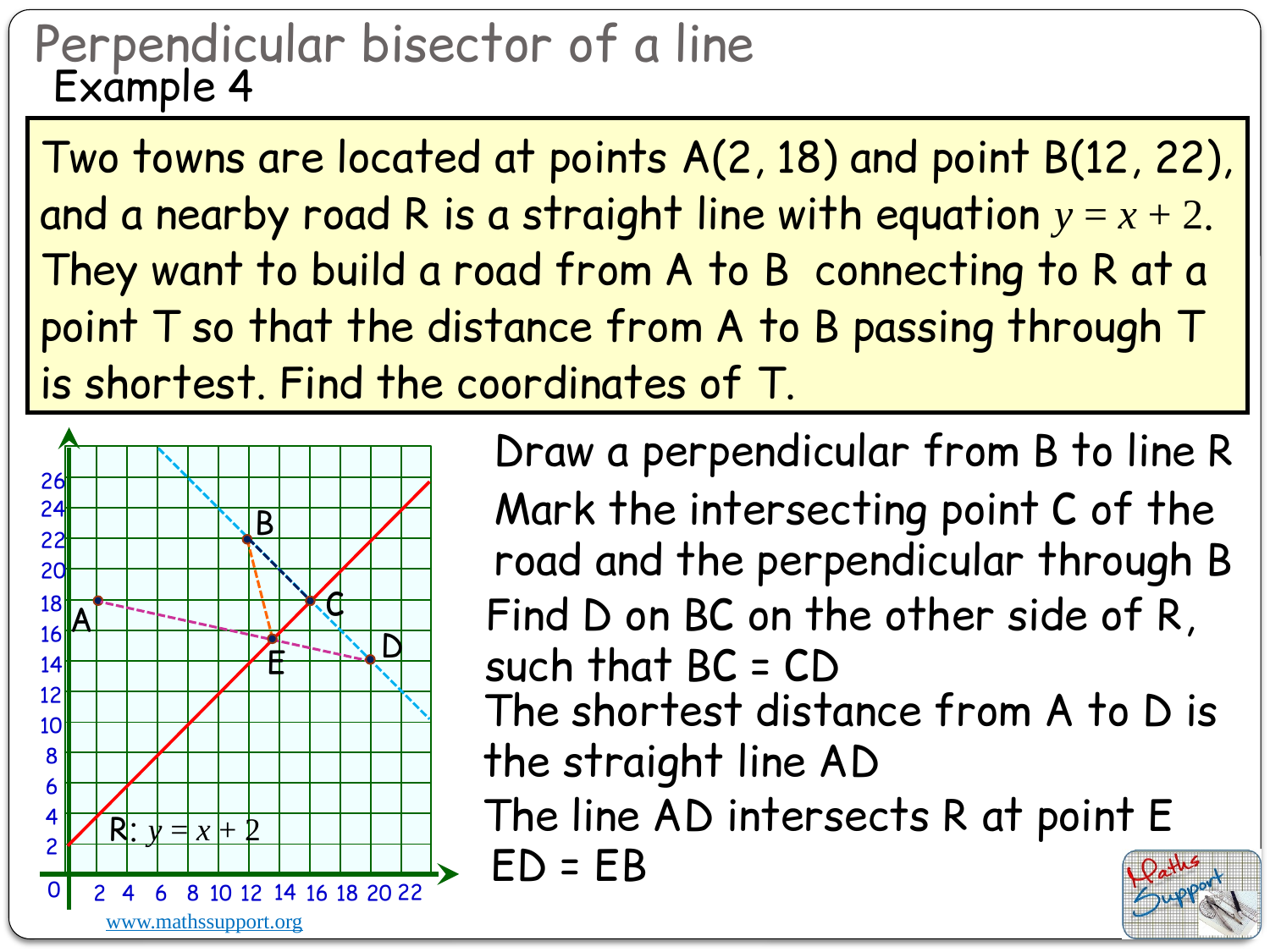

Perpendicular bisector of a line
Example 4
Two towns are located at points A(2, 18) and point B(12, 22), and a nearby road R is a straight line with equation y = x + 2. They want to build a road from A to B  connecting to R at a point T so that the distance from A to B passing through T is shortest. Find the coordinates of T.
Draw a perpendicular from B to line R

26
24
22
20
18
16
14
12
10
8
6
4
2
0
14
22
12
6
2
4
8
10
16
18
20
Mark the intersecting point C of the road and the perpendicular through B
B

C
Find D on BC on the other side of R, such that BC = CD
A

D

E

The shortest distance from A to D is the straight line AD
The line AD intersects R at point E
R: y = x + 2
ED = EB